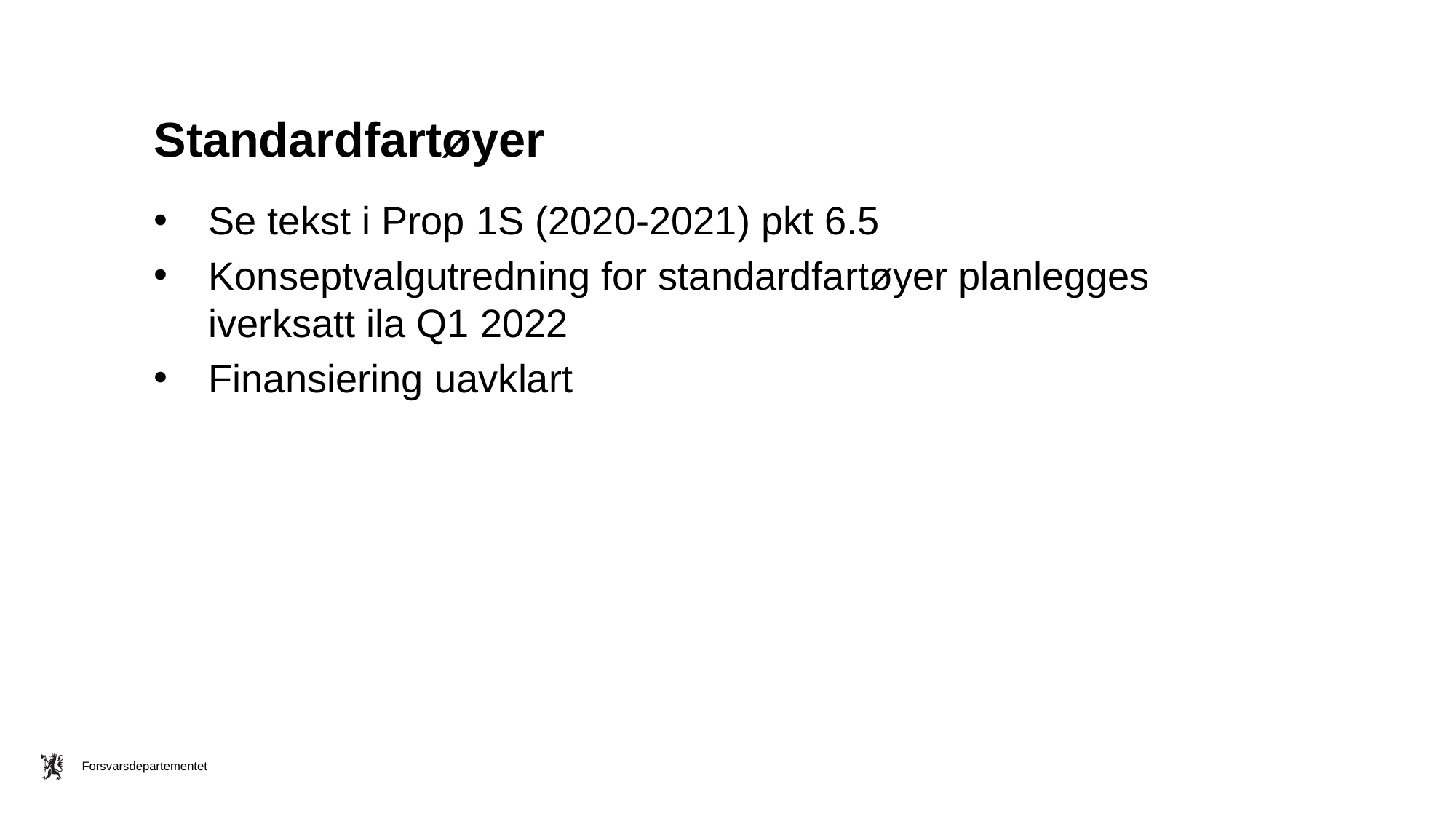

# Standardfartøyer
Se tekst i Prop 1S (2020-2021) pkt 6.5
Konseptvalgutredning for standardfartøyer planlegges iverksatt ila Q1 2022
Finansiering uavklart